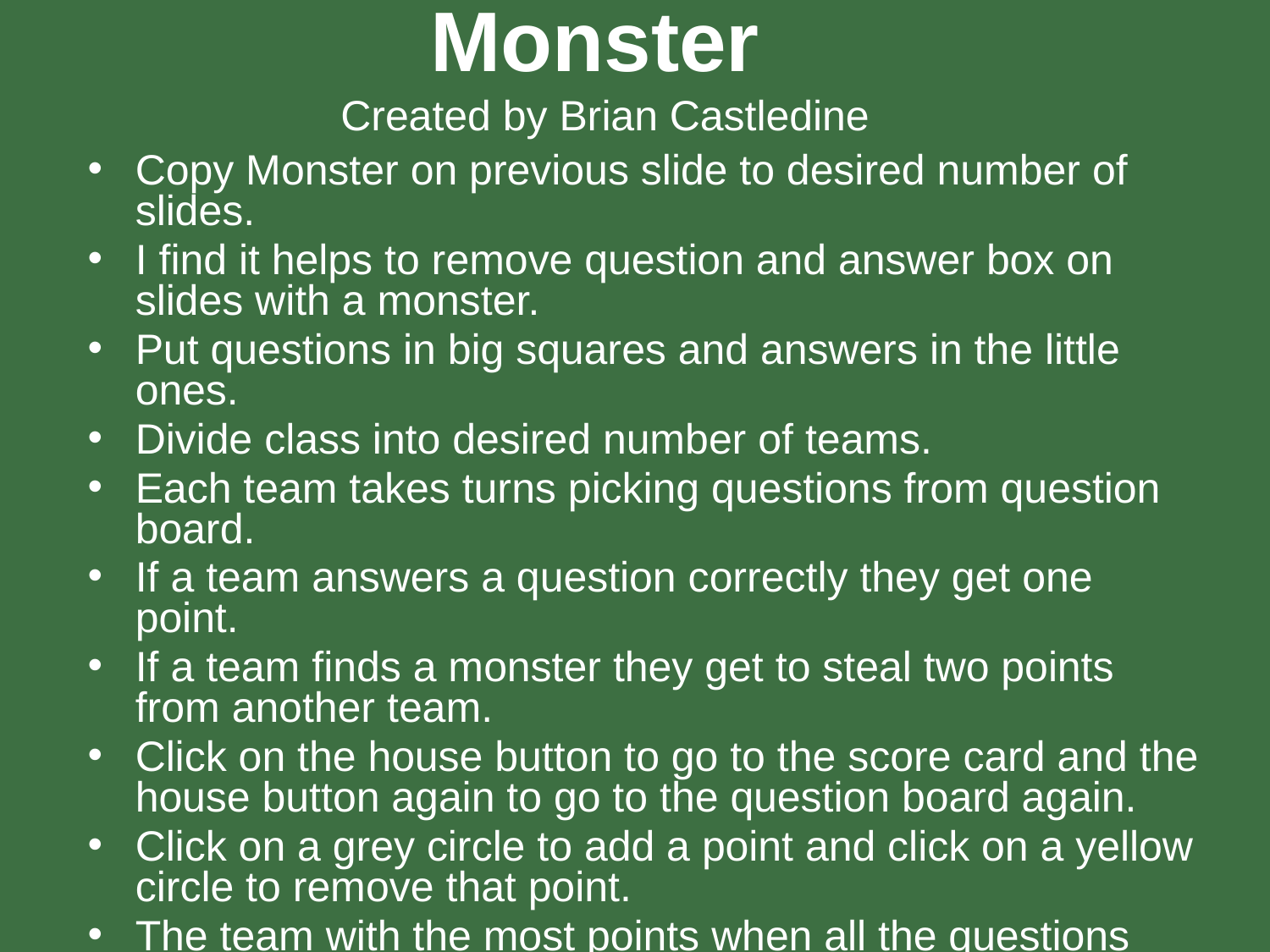

# Monster Created by Brian Castledine
Copy Monster on previous slide to desired number of slides.
I find it helps to remove question and answer box on slides with a monster.
Put questions in big squares and answers in the little ones.
Divide class into desired number of teams.
Each team takes turns picking questions from question board.
If a team answers a question correctly they get one point.
If a team finds a monster they get to steal two points from another team.
Click on the house button to go to the score card and the house button again to go to the question board again.
Click on a grey circle to add a point and click on a yellow circle to remove that point.
The team with the most points when all the questions are answered or you run out of time is the winner.